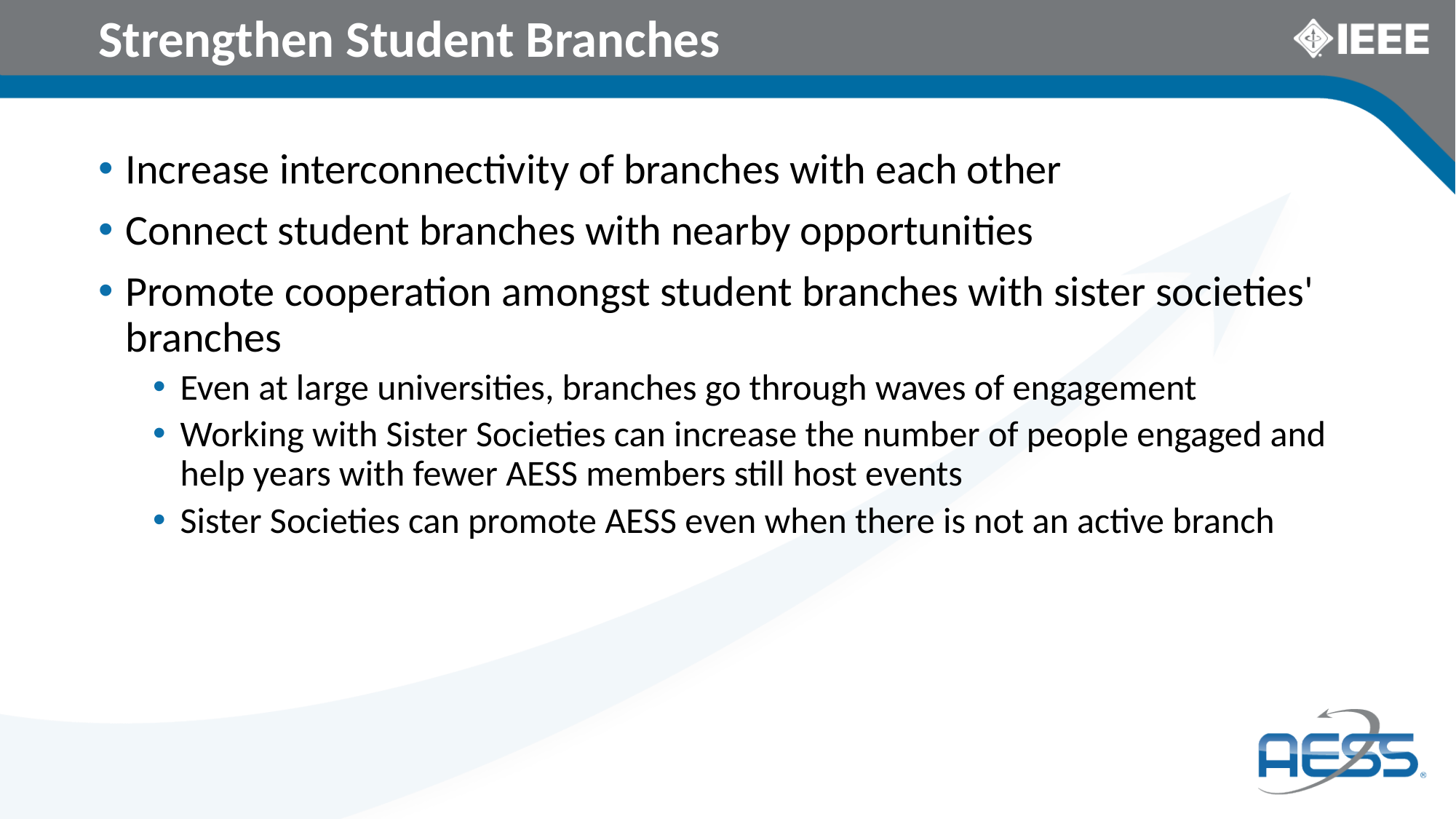

# Strengthen Student Branches
Increase interconnectivity of branches with each other
Connect student branches with nearby opportunities
Promote cooperation amongst student branches with sister societies' branches
Even at large universities, branches go through waves of engagement
Working with Sister Societies can increase the number of people engaged and help years with fewer AESS members still host events
Sister Societies can promote AESS even when there is not an active branch